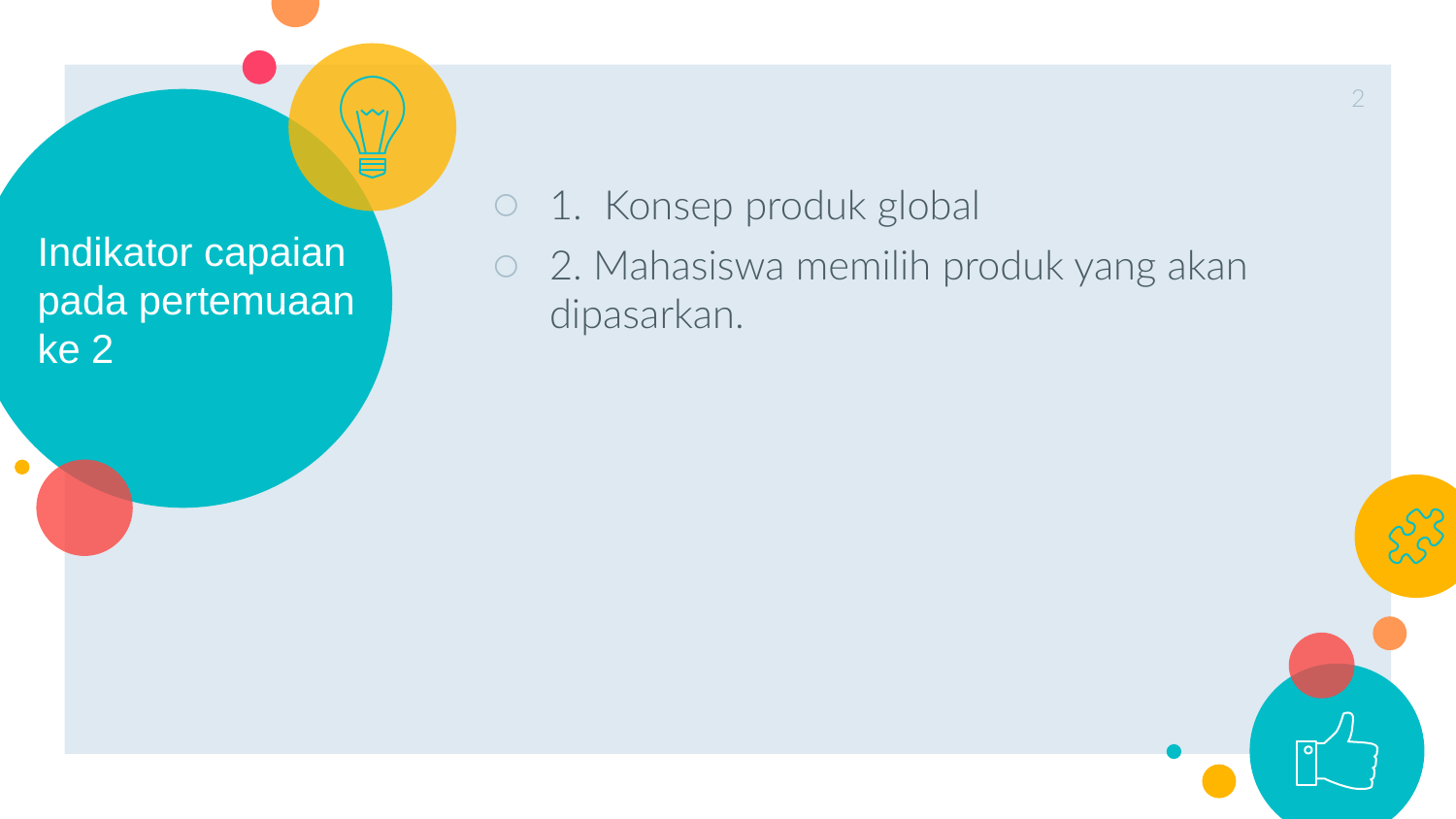

2
# Indikator capaian pada pertemuaan ke 2
1.  Konsep produk global
2. Mahasiswa memilih produk yang akan dipasarkan.